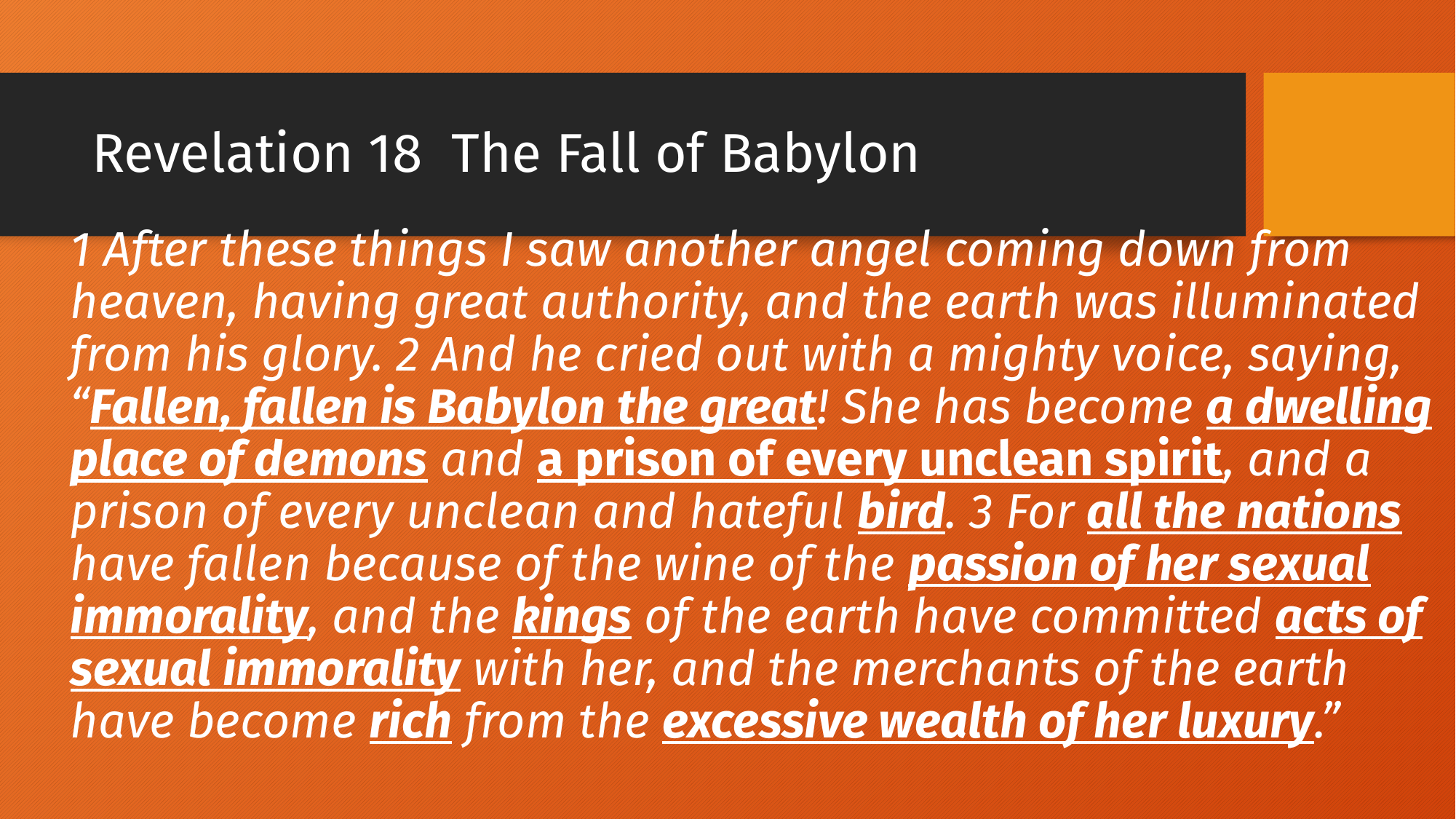

# Revelation 18  The Fall of Babylon
1 After these things I saw another angel coming down from heaven, having great authority, and the earth was illuminated from his glory. 2 And he cried out with a mighty voice, saying, “Fallen, fallen is Babylon the great! She has become a dwelling place of demons and a prison of every unclean spirit, and a prison of every unclean and hateful bird. 3 For all the nations have fallen because of the wine of the passion of her sexual immorality, and the kings of the earth have committed acts of sexual immorality with her, and the merchants of the earth have become rich from the excessive wealth of her luxury.”